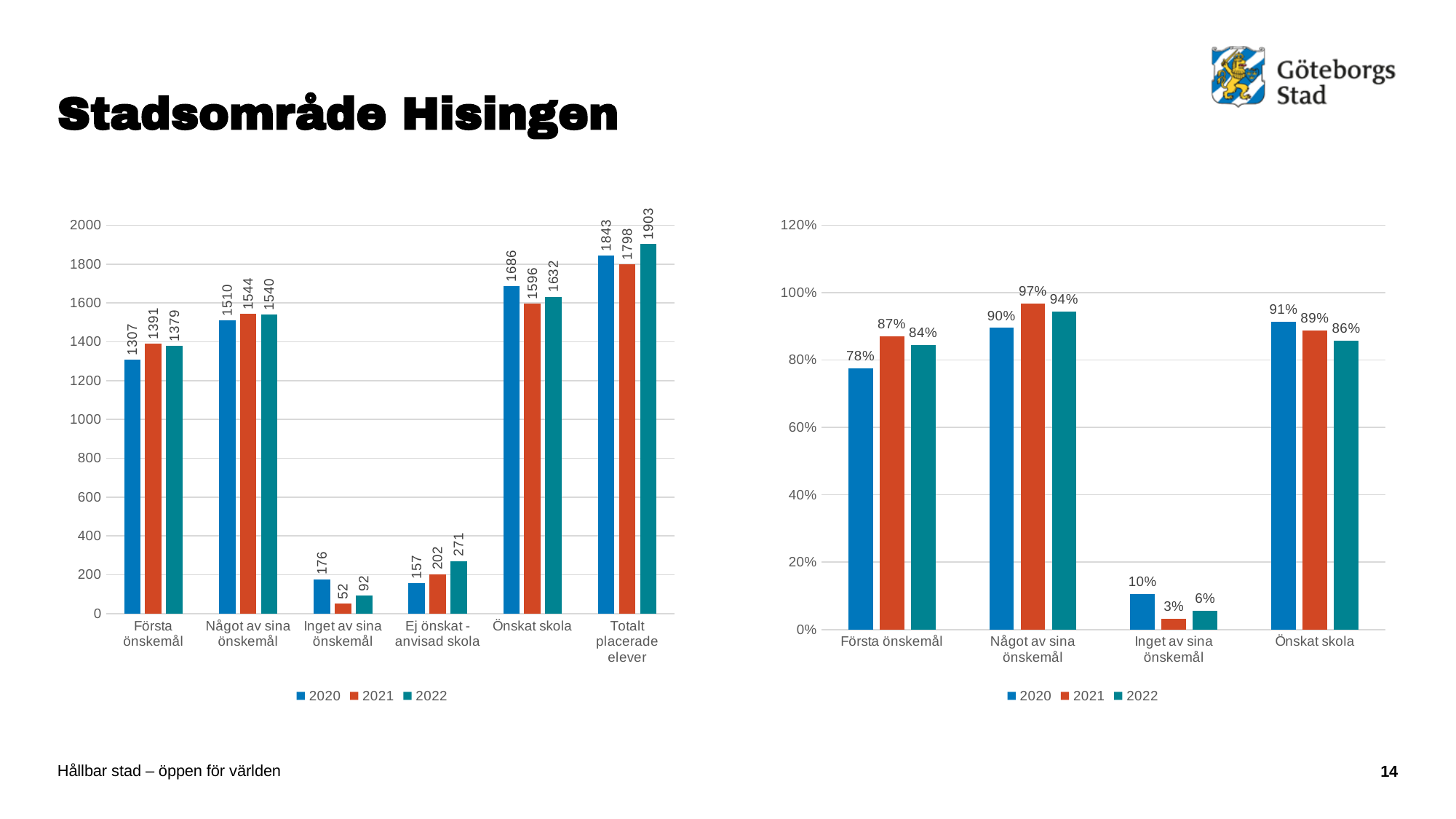

# Stadsområde Hisingen

### Chart

| Category | 2020 | 2021 | 2022 |
|---|---|---|---|
| Första önskemål | 1307.0 | 1391.0 | 1379.0 |
| Något av sina önskemål | 1510.0 | 1544.0 | 1540.0 |
| Inget av sina önskemål | 176.0 | 52.0 | 92.0 |
| Ej önskat - anvisad skola | 157.0 | 202.0 | 271.0 |
| Önskat skola | 1686.0 | 1596.0 | 1632.0 |
| Totalt placerade elever | 1843.0 | 1798.0 | 1903.0 |

### Chart

| Category | 2020 | 2021 | 2022 |
|---|---|---|---|
| Första önskemål | 0.7752075919335706 | 0.8715538847117794 | 0.8449754901960784 |
| Något av sina önskemål | 0.8956109134045077 | 0.9674185463659147 | 0.9436274509803921 |
| Inget av sina önskemål | 0.10438908659549229 | 0.03258145363408521 | 0.056372549019607844 |
| Önskat skola | 0.9148128052088985 | 0.8876529477196885 | 0.8575932737782449 |